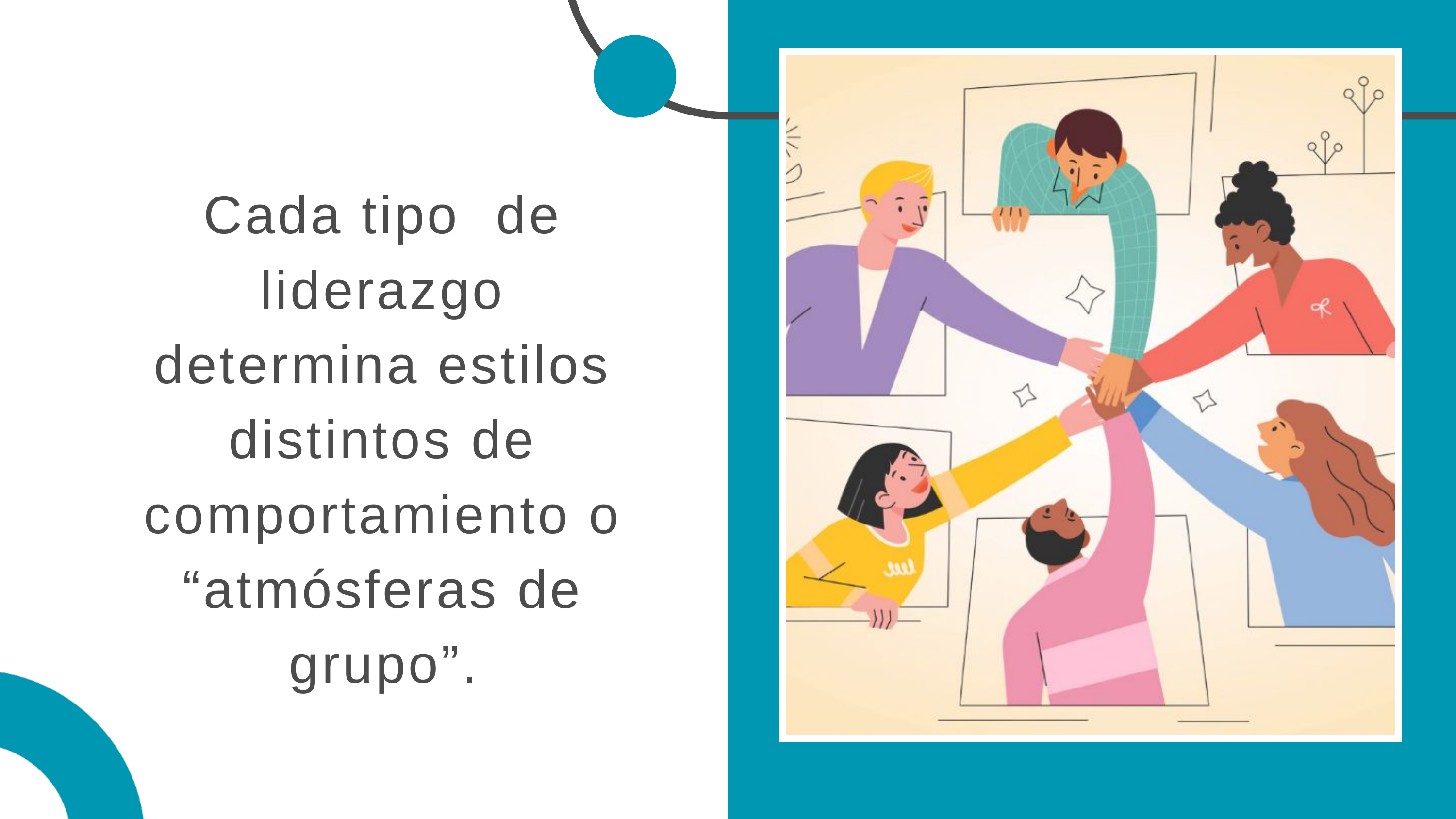

Cada tipo  de liderazgo determina estilos distintos de comportamiento o “atmósferas de grupo”.